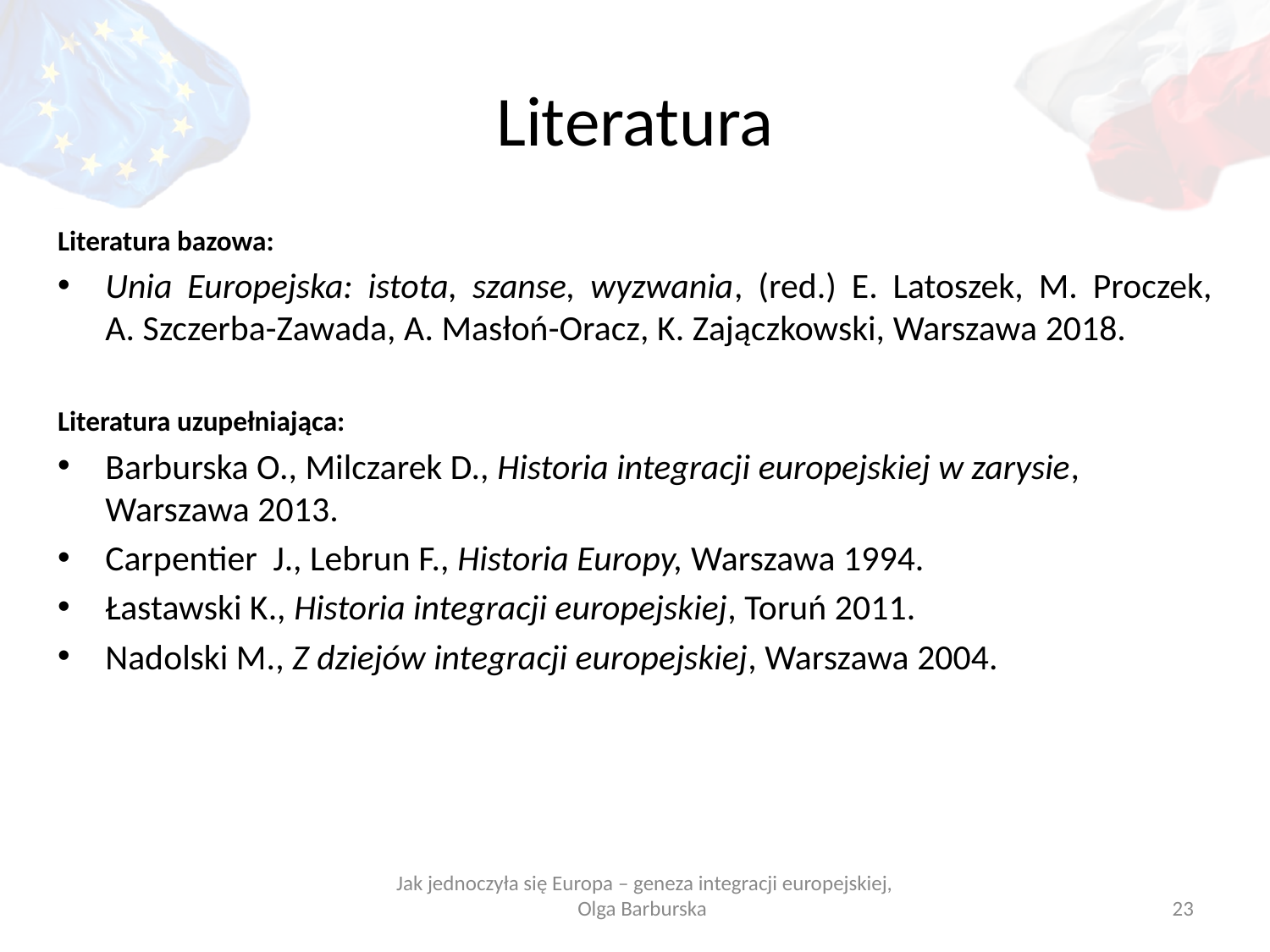

# Literatura
Literatura bazowa:
Unia Europejska: istota, szanse, wyzwania, (red.) E. Latoszek, M. Proczek,
A. Szczerba-Zawada, A. Masłoń-Oracz, K. Zajączkowski, Warszawa 2018.

Literatura uzupełniająca:
Barburska O., Milczarek D., Historia integracji europejskiej w zarysie, Warszawa 2013.
Carpentier  J., Lebrun F., Historia Europy, Warszawa 1994.
Łastawski K., Historia integracji europejskiej, Toruń 2011.
Nadolski M., Z dziejów integracji europejskiej, Warszawa 2004.

Jak jednoczyła się Europa – geneza integracji europejskiej, Olga Barburska

23